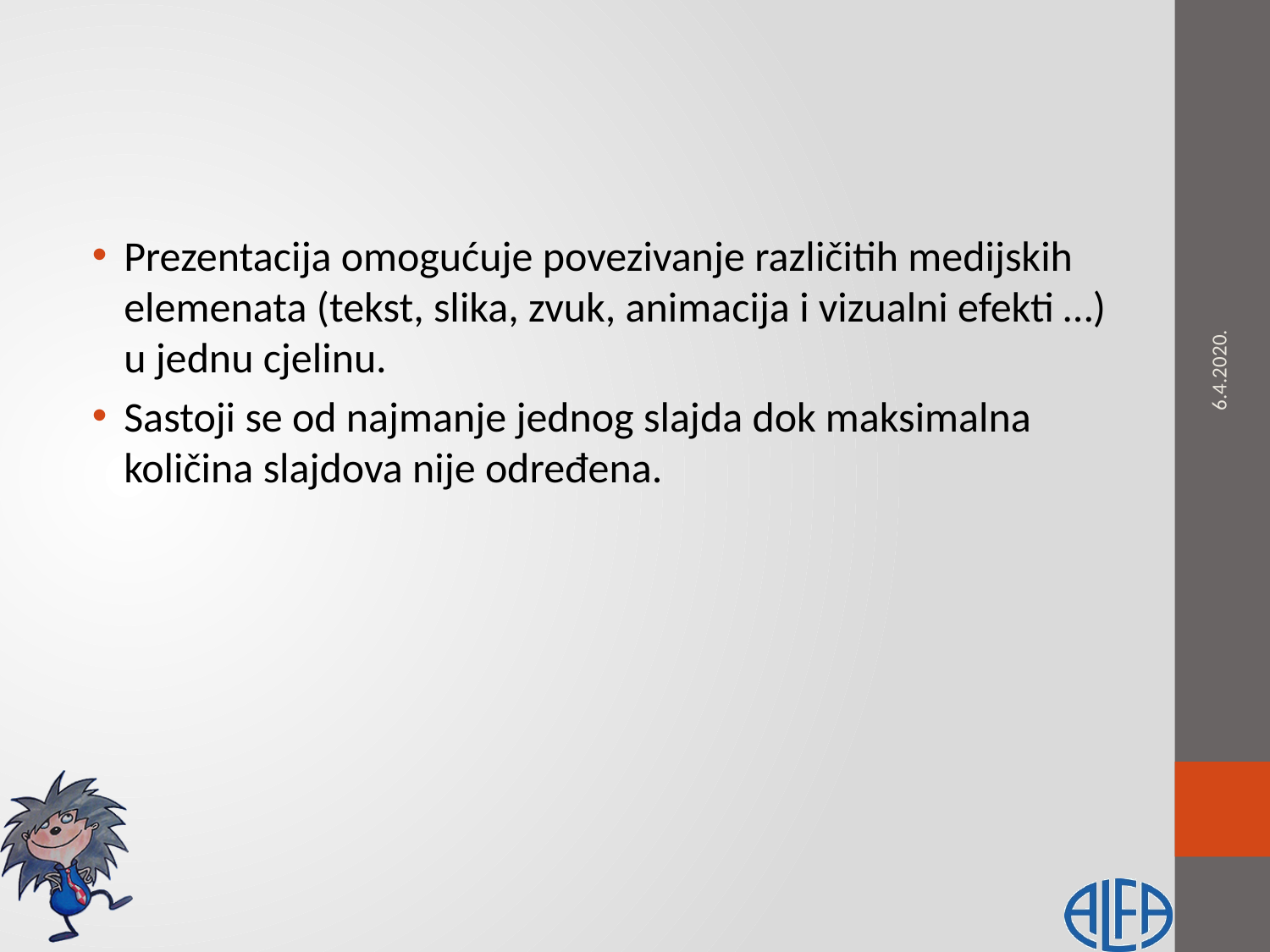

Prezentacija omogućuje povezivanje različitih medijskih elemenata (tekst, slika, zvuk, animacija i vizualni efekti …) u jednu cjelinu.
Sastoji se od najmanje jednog slajda dok maksimalna količina slajdova nije određena.
6.4.2020.